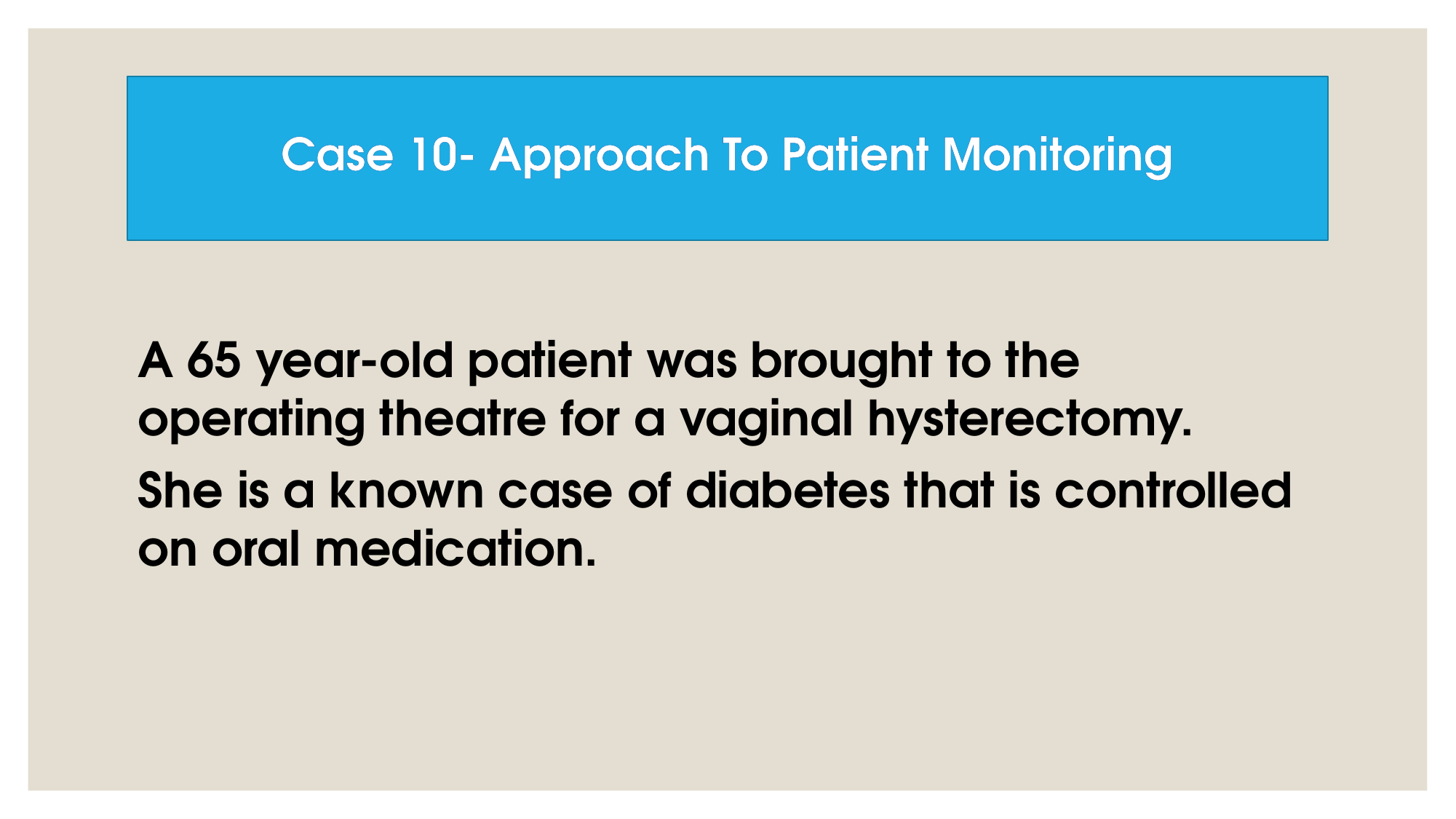

# Case 10- Approach To Patient Monitoring

A 65 year-old patient was brought to the operating theatre for a vaginal hysterectomy.
She is a known case of diabetes that is controlled on oral medication.